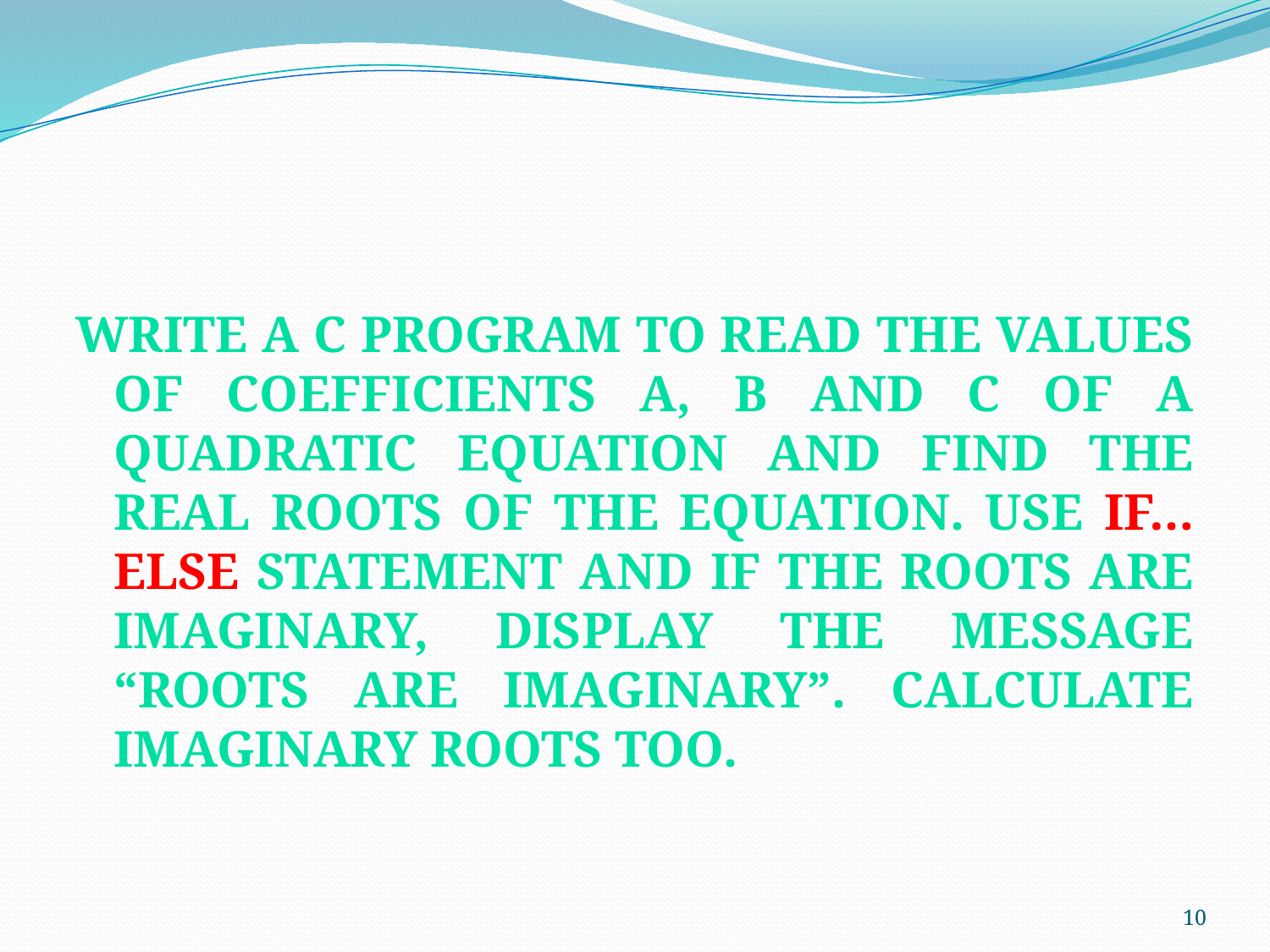

Write a C program to read the values of coefficients a, b and c of a quadratic equation and find the real roots of the equation. Use if…else statement and If the roots are imaginary, display the message “roots are imaginary”. Calculate imaginary roots too.
10